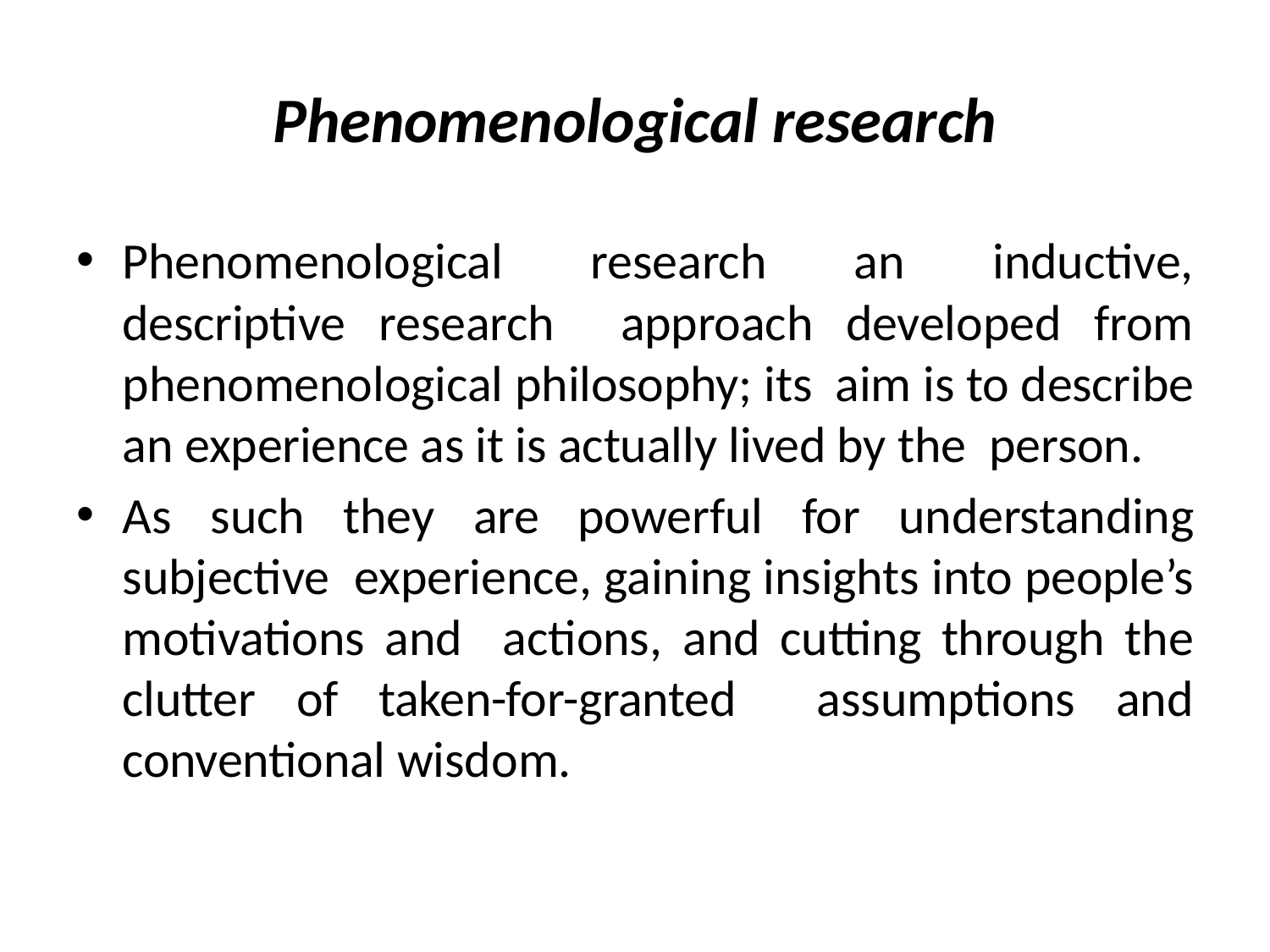

# Phenomenological research
Phenomenological research an inductive, descriptive research  approach developed from phenomenological philosophy; its  aim is to describe an experience as it is actually lived by the  person.
As such they are powerful for understanding subjective  experience, gaining insights into people’s motivations and  actions, and cutting through the clutter of taken-for-granted  assumptions and conventional wisdom.